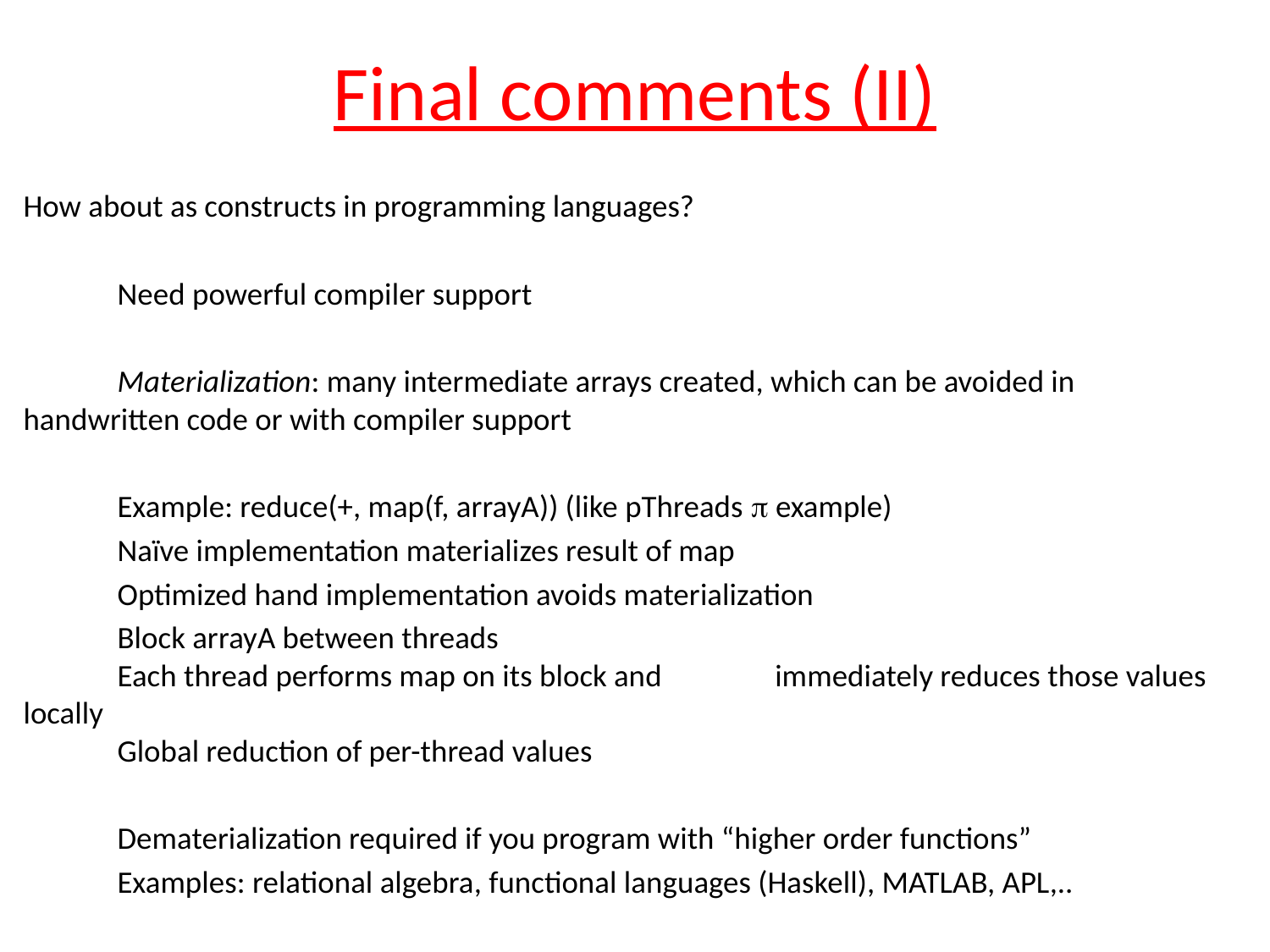

# Final comments (II)
How about as constructs in programming languages?

	Need powerful compiler support

	Materialization: many intermediate arrays created, which can be avoided in 			handwritten code or with compiler support

	Example: reduce(+, map(f, arrayA)) (like pThreads π example)
		Naïve implementation materializes result of map
		Optimized hand implementation avoids materialization
			Block arrayA between threads
			Each thread performs map on its block and 				     		immediately reduces those values locally
			Global reduction of per-thread values

	Dematerialization required if you program with “higher order functions”
	Examples: relational algebra, functional languages (Haskell), MATLAB, APL,..